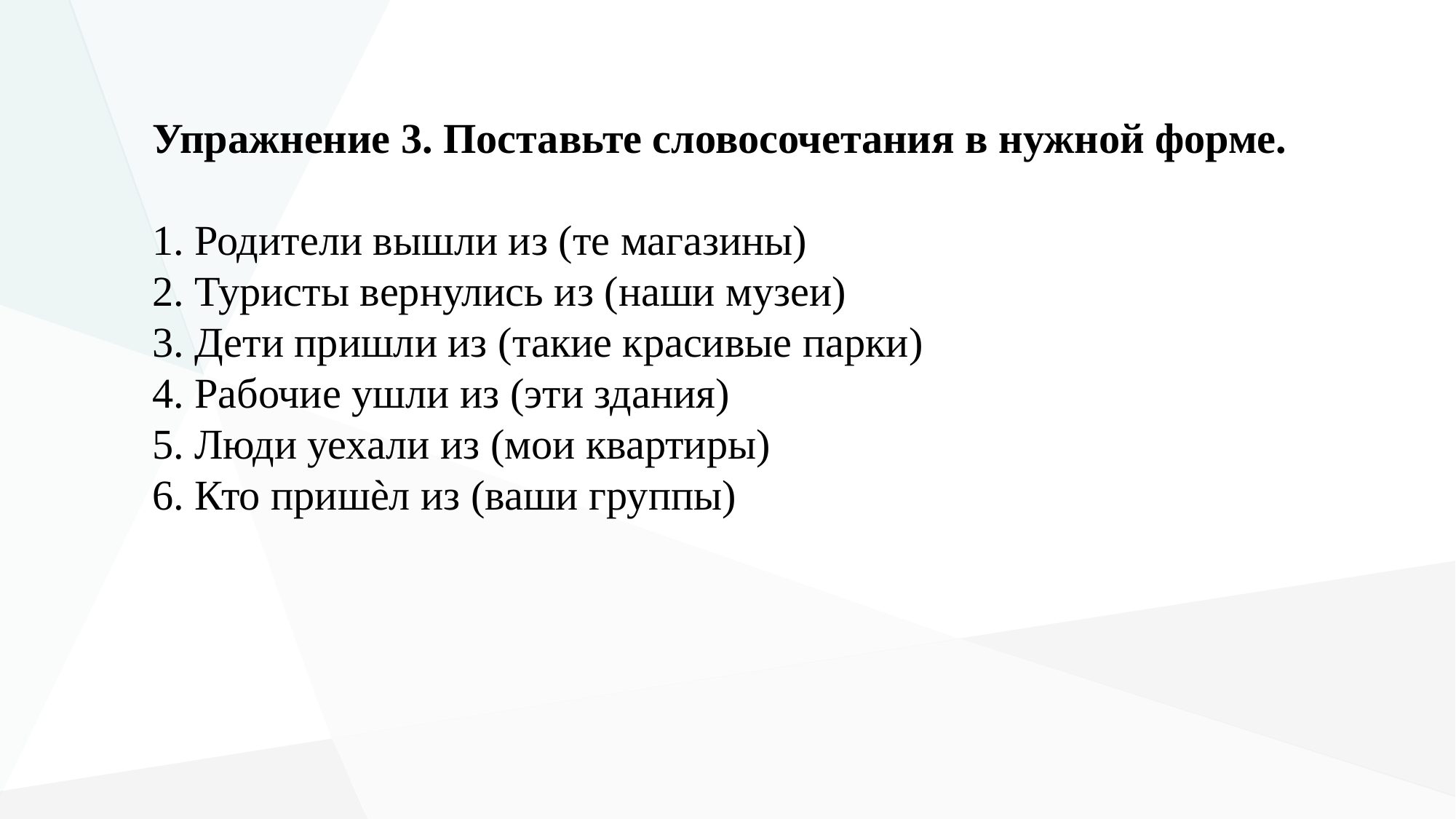

Упражнение 3. Поставьте словосочетания в нужной форме.

1. Родители вышли из (те магазины)
2. Туристы вернулись из (наши музеи)
3. Дети пришли из (такие красивые парки)
4. Рабочие ушли из (эти здания)
5. Люди уехали из (мои квартиры)
6. Кто пришѐл из (ваши группы)